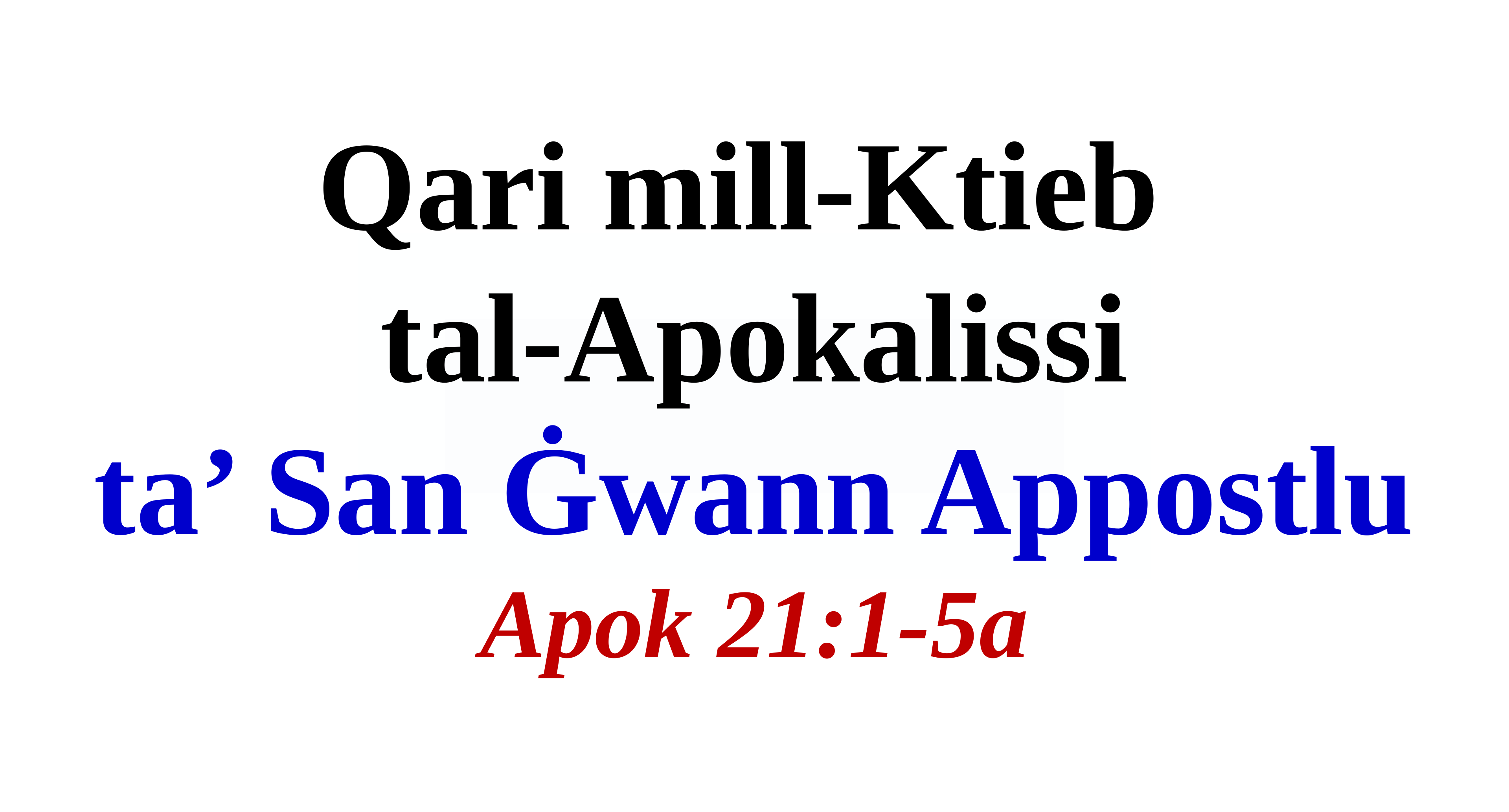

# Qari mill-Ktieb tal-Apokalissi ta’ San Ġwann Appostlu Apok 21:1-5a